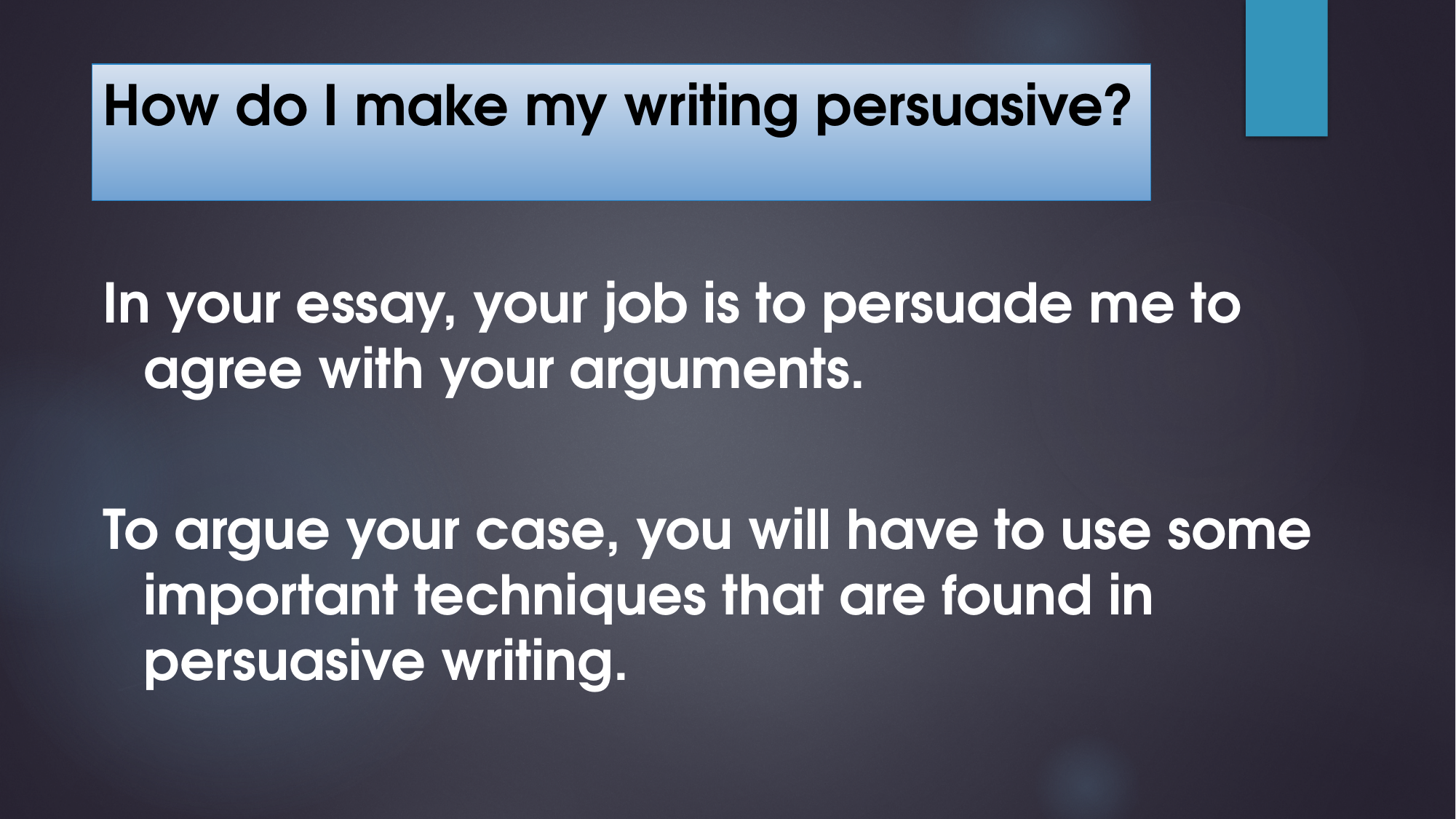

How do I make my writing persuasive?

In your essay, your job is to persuade me to agree with your arguments.

To argue your case, you will have to use some important techniques that are found in persuasive writing.